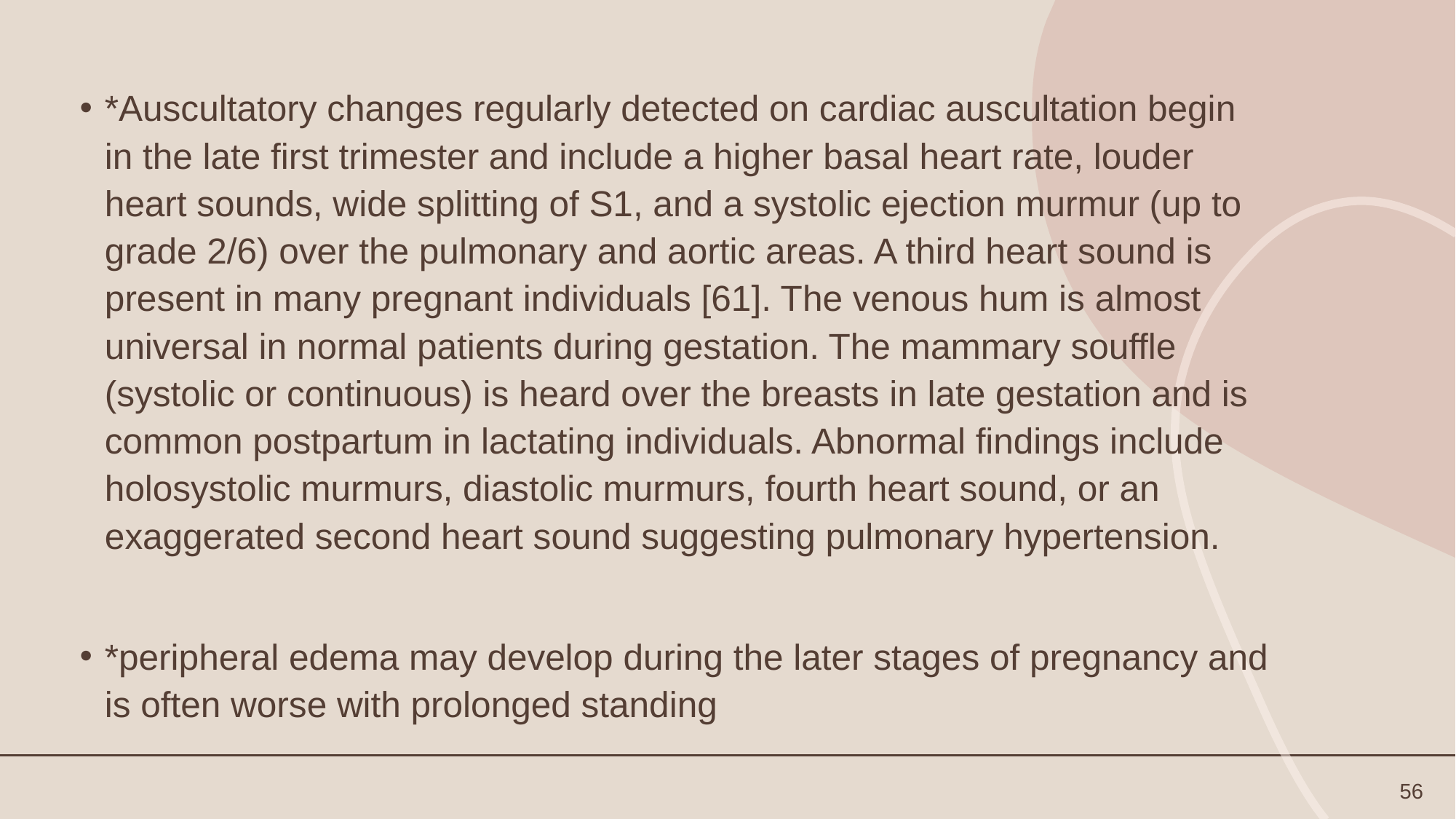

*Auscultatory changes regularly detected on cardiac auscultation begin in the late first trimester and include a higher basal heart rate, louder heart sounds, wide splitting of S1, and a systolic ejection murmur (up to grade 2/6) over the pulmonary and aortic areas. A third heart sound is present in many pregnant individuals [61]. The venous hum is almost universal in normal patients during gestation. The mammary souffle (systolic or continuous) is heard over the breasts in late gestation and is common postpartum in lactating individuals. Abnormal findings include holosystolic murmurs, diastolic murmurs, fourth heart sound, or an exaggerated second heart sound suggesting pulmonary hypertension.

*peripheral edema may develop during the later stages of pregnancy and is often worse with prolonged standing

56